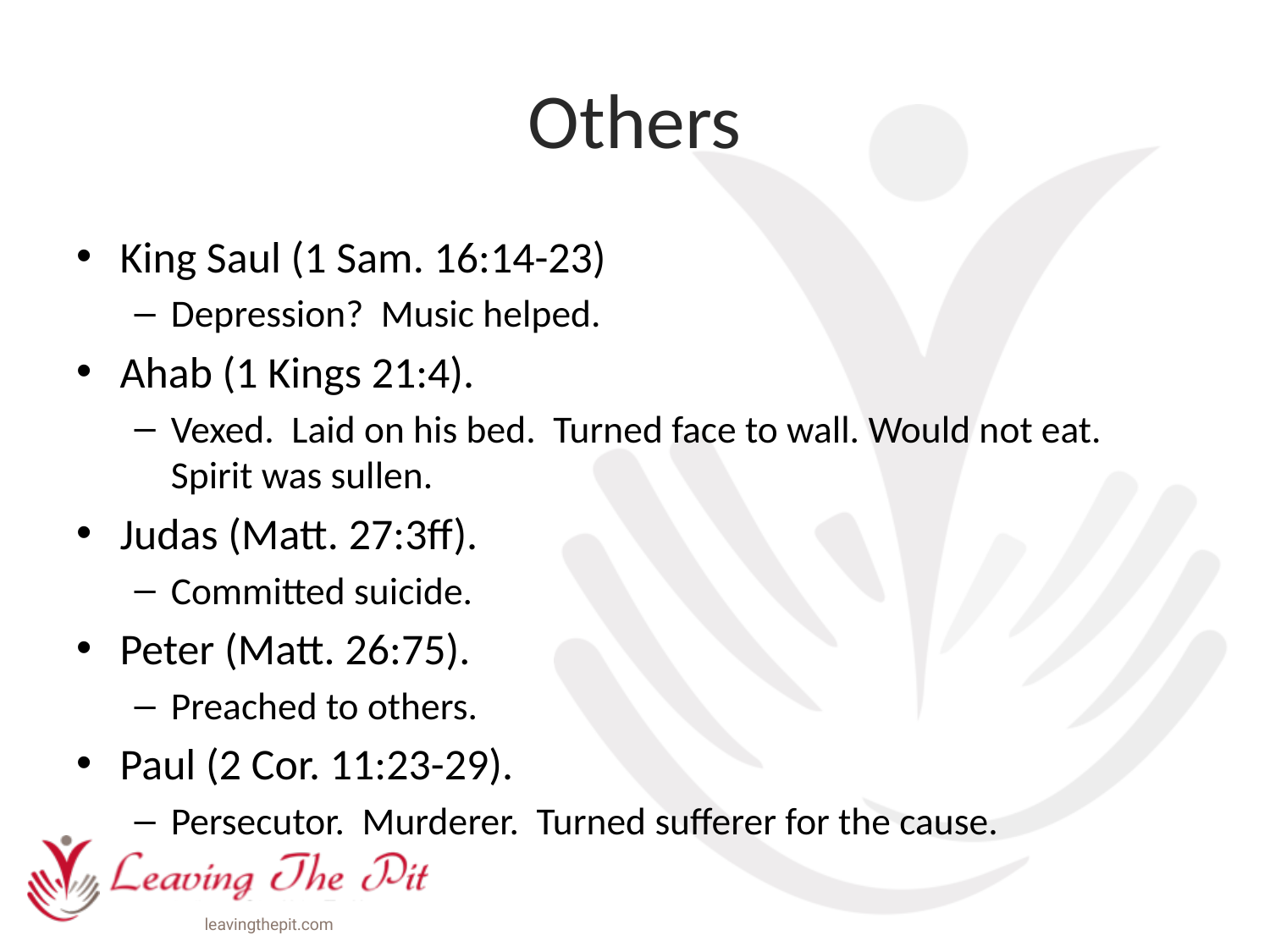

# Others
King Saul (1 Sam. 16:14-23)
Depression?  Music helped.
Ahab (1 Kings 21:4).
Vexed.  Laid on his bed.  Turned face to wall. Would not eat.  Spirit was sullen.
Judas (Matt. 27:3ff).
Committed suicide.
Peter (Matt. 26:75).
Preached to others.
Paul (2 Cor. 11:23-29).
Persecutor.  Murderer.  Turned sufferer for the cause.